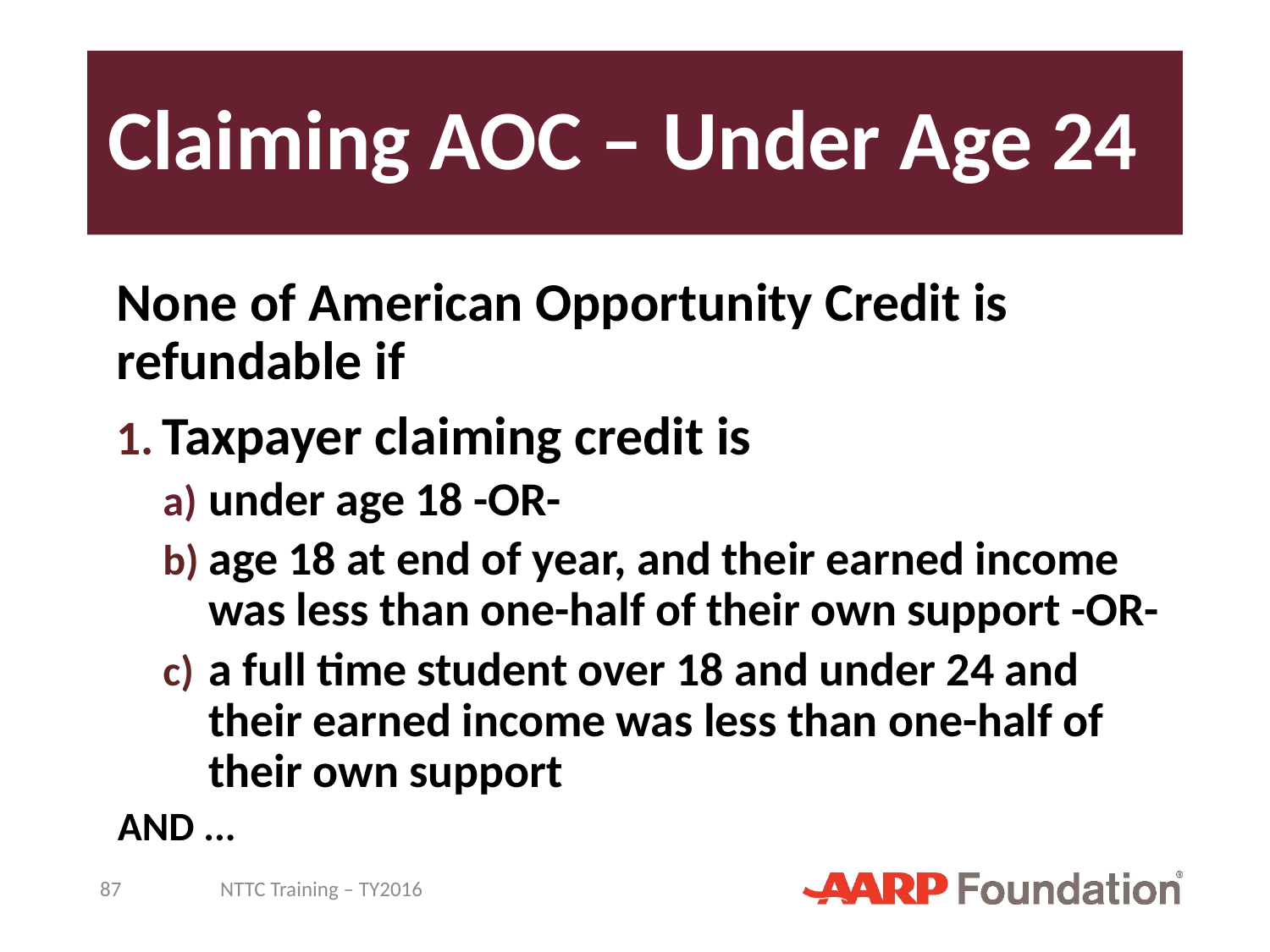

# Claiming AOC – Under Age 24
None of American Opportunity Credit is refundable if
Taxpayer claiming credit is
under age 18 -OR-
age 18 at end of year, and their earned income was less than one-half of their own support -OR-
a full time student over 18 and under 24 and their earned income was less than one-half of their own support
AND ...
87
NTTC Training – TY2016